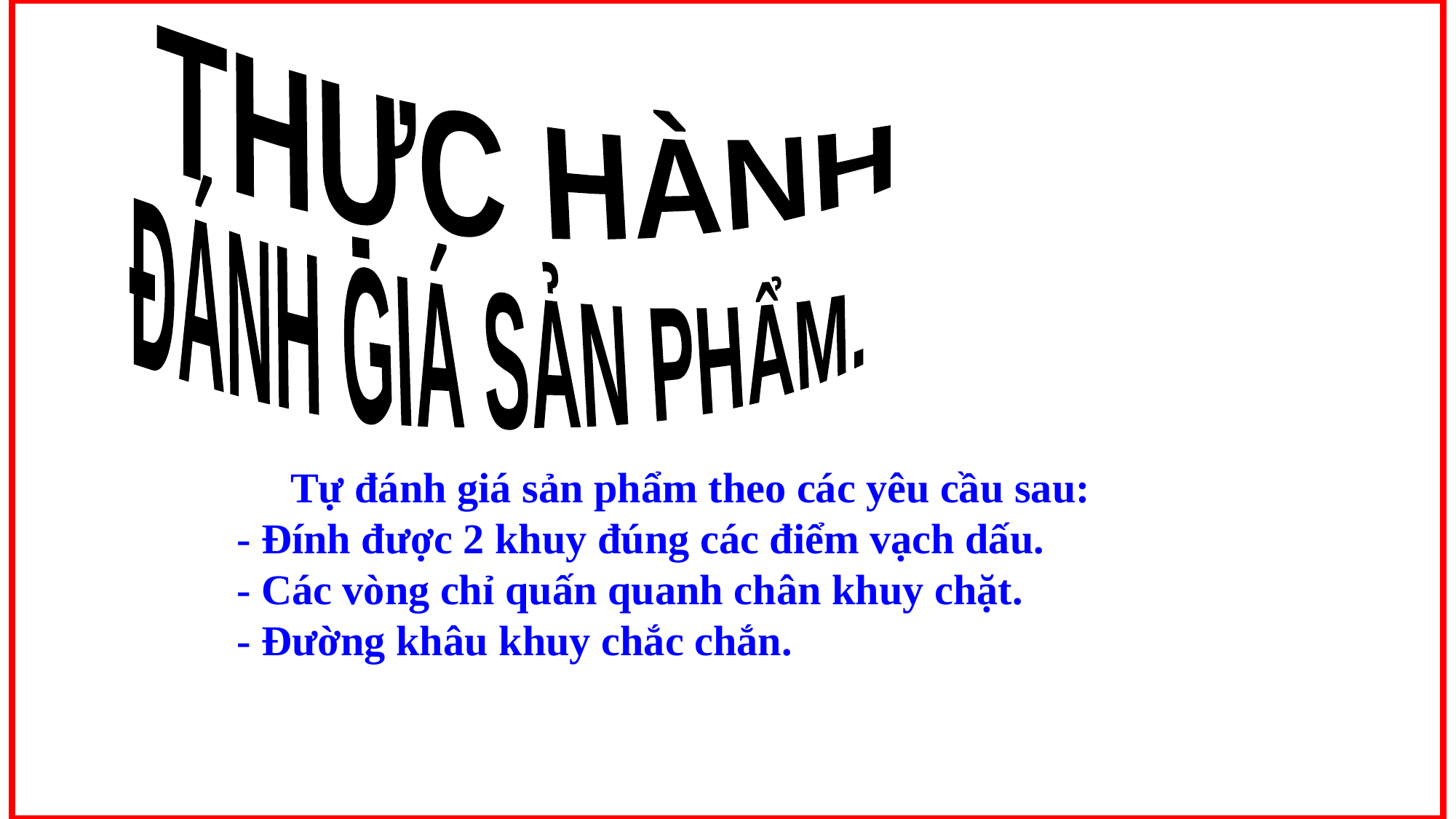

THỰC HÀNH
ĐÁNH GIÁ SẢN PHẨM.
            Tự đánh giá sản phẩm theo các yêu cầu sau:
- Đính được 2 khuy đúng các điểm vạch dấu.
- Các vòng chỉ quấn quanh chân khuy chặt.
- Đường khâu khuy chắc chắn.